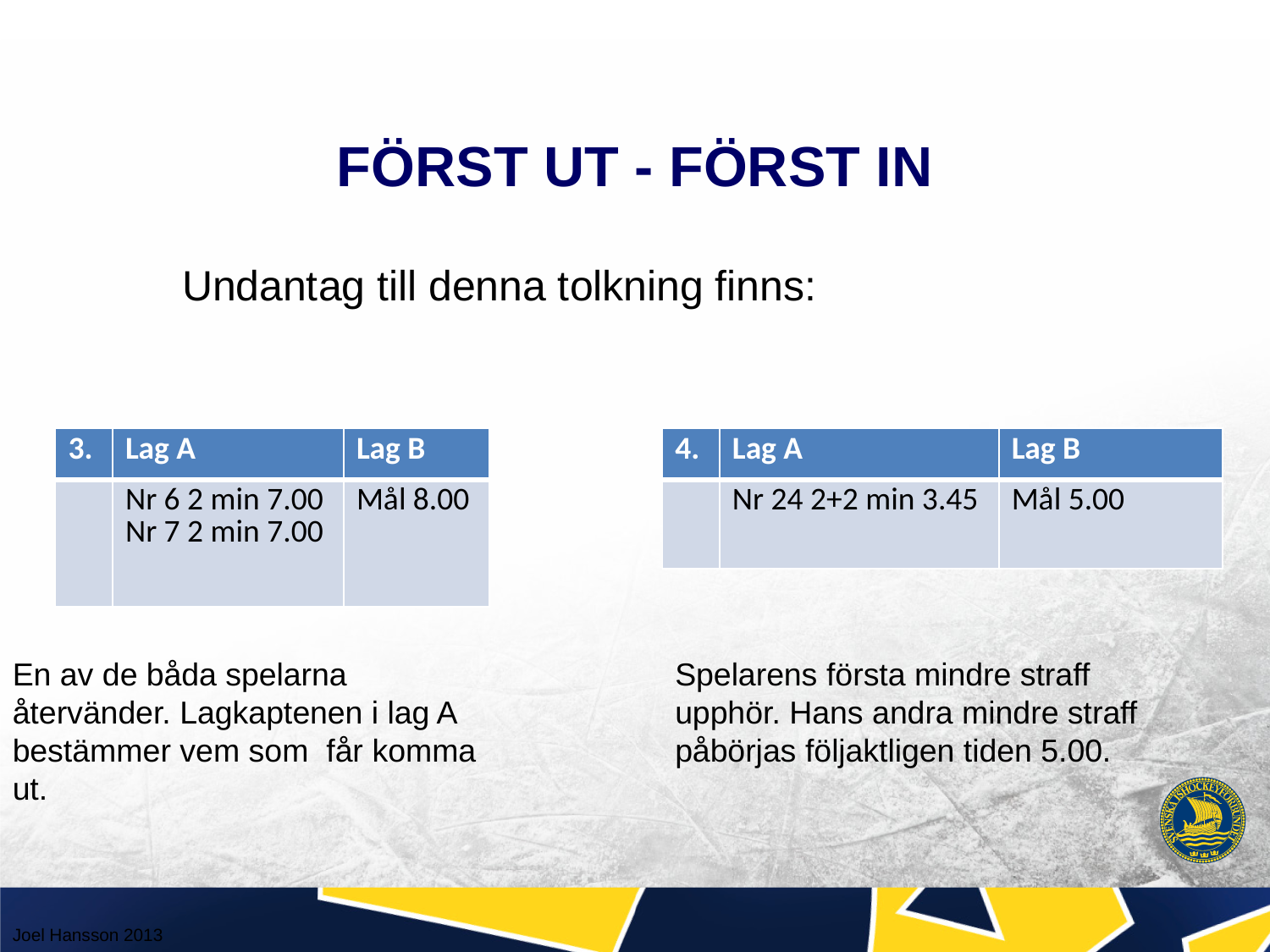

# FÖRST UT - FÖRST IN
Undantag till denna tolkning finns:
| 3. | Lag A | Lag B |
| --- | --- | --- |
|  | Nr 6 2 min 7.00 Nr 7 2 min 7.00 | Mål 8.00 |
| 4. | Lag A | Lag B |
| --- | --- | --- |
|  | Nr 24 2+2 min 3.45 | Mål 5.00 |
En av de båda spelarna återvänder. Lagkaptenen i lag A bestämmer vem som  får komma ut.
Spelarens första mindre straff upphör. Hans andra mindre straff påbörjas följaktligen tiden 5.00.
Joel Hansson 2013